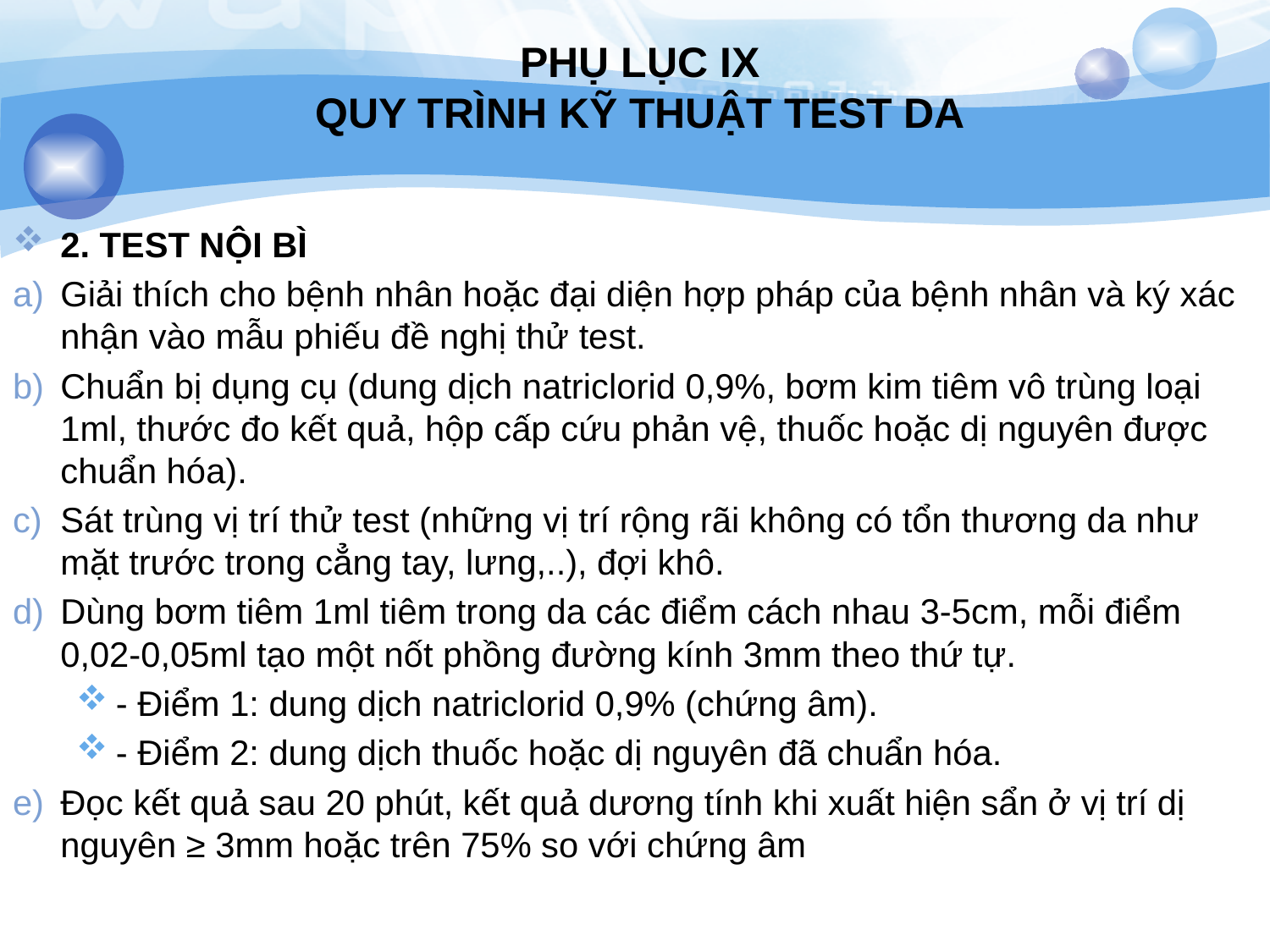

# PHỤ LỤC IX QUY TRÌNH KỸ THUẬT TEST DA
2. TEST NỘI BÌ
Giải thích cho bệnh nhân hoặc đại diện hợp pháp của bệnh nhân và ký xác nhận vào mẫu phiếu đề nghị thử test.
Chuẩn bị dụng cụ (dung dịch natriclorid 0,9%, bơm kim tiêm vô trùng loại 1ml, thước đo kết quả, hộp cấp cứu phản vệ, thuốc hoặc dị nguyên được chuẩn hóa).
Sát trùng vị trí thử test (những vị trí rộng rãi không có tổn thương da như mặt trước trong cẳng tay, lưng,..), đợi khô.
Dùng bơm tiêm 1ml tiêm trong da các điểm cách nhau 3-5cm, mỗi điểm 0,02-0,05ml tạo một nốt phồng đường kính 3mm theo thứ tự.
- Điểm 1: dung dịch natriclorid 0,9% (chứng âm).
- Điểm 2: dung dịch thuốc hoặc dị nguyên đã chuẩn hóa.
Đọc kết quả sau 20 phút, kết quả dương tính khi xuất hiện sẩn ở vị trí dị nguyên ≥ 3mm hoặc trên 75% so với chứng âm